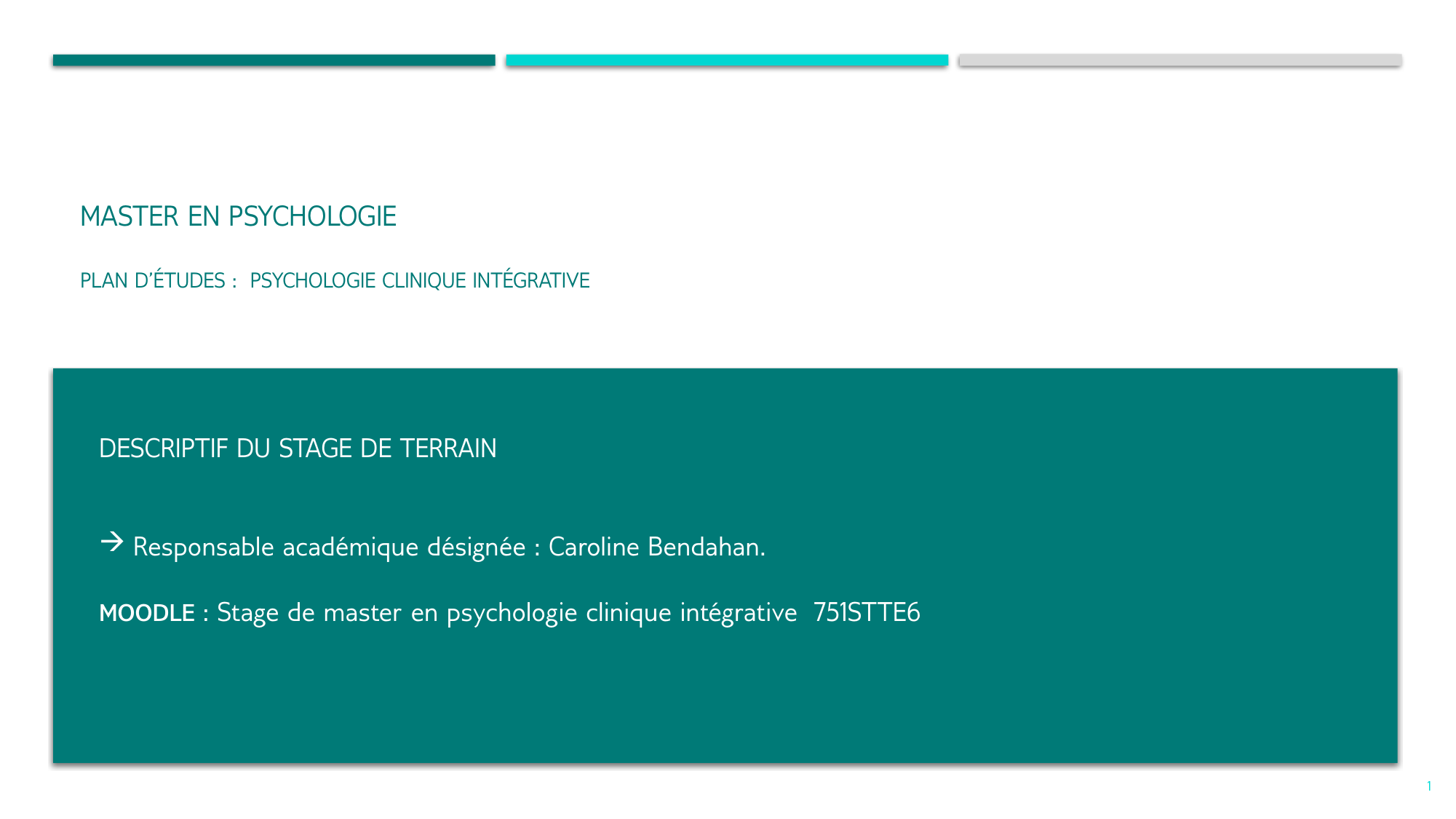

# Master en psychologie PLAN D’ÉTUDES :  PSYCHOLOGIE CLINIQUE INTÉGRATIVE
DESCRIPTIF DU STAGE DE TERRAIN

Responsable académique désignée : Caroline Bendahan.

MOODLE : Stage de master en psychologie clinique intégrative  751STTE6

1